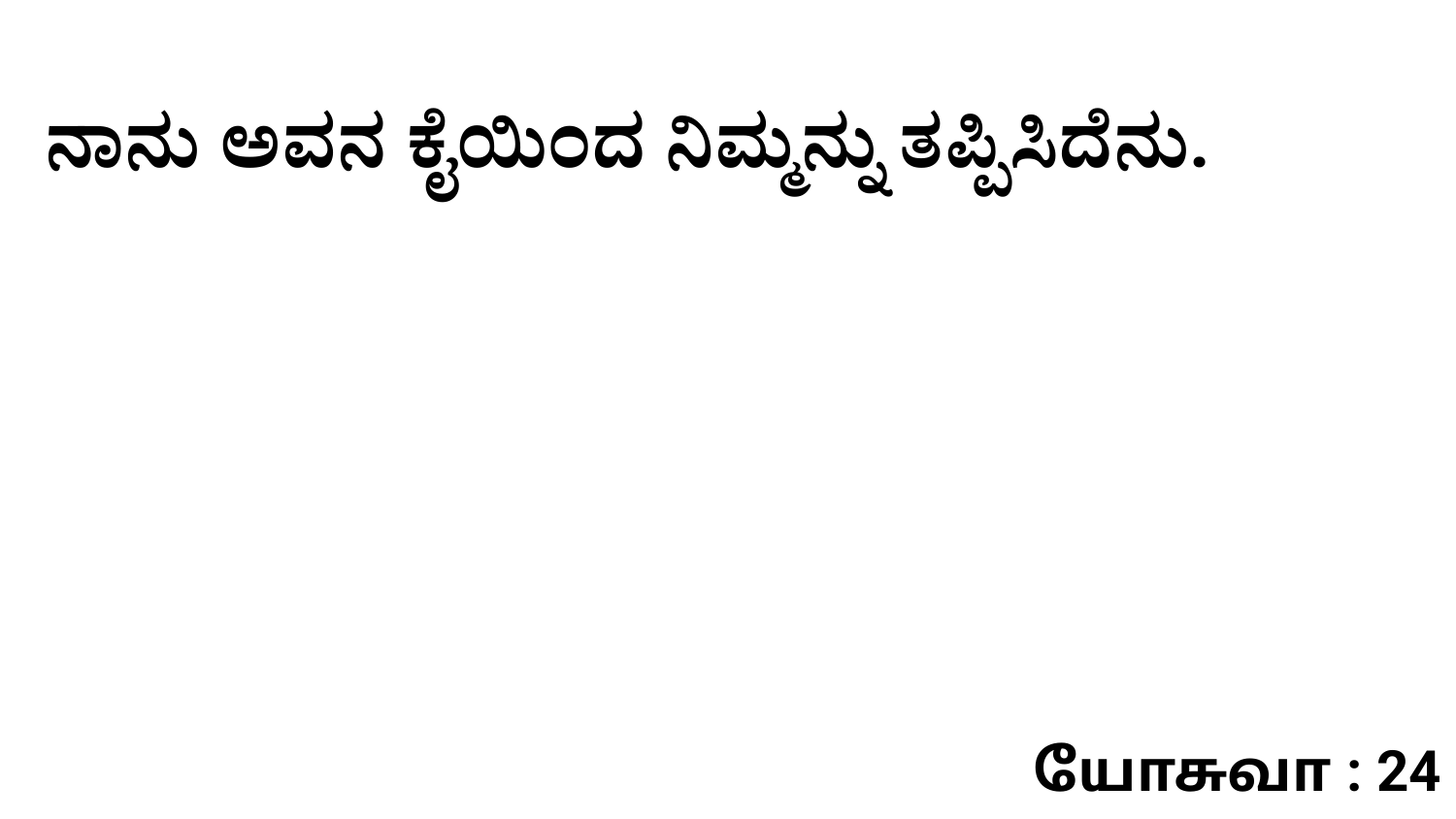

ನಾನು ಅವನ ಕೈಯಿಂದ ನಿಮ್ಮನ್ನು ತಪ್ಪಿಸಿದೆನು.
யோசுவா : 24